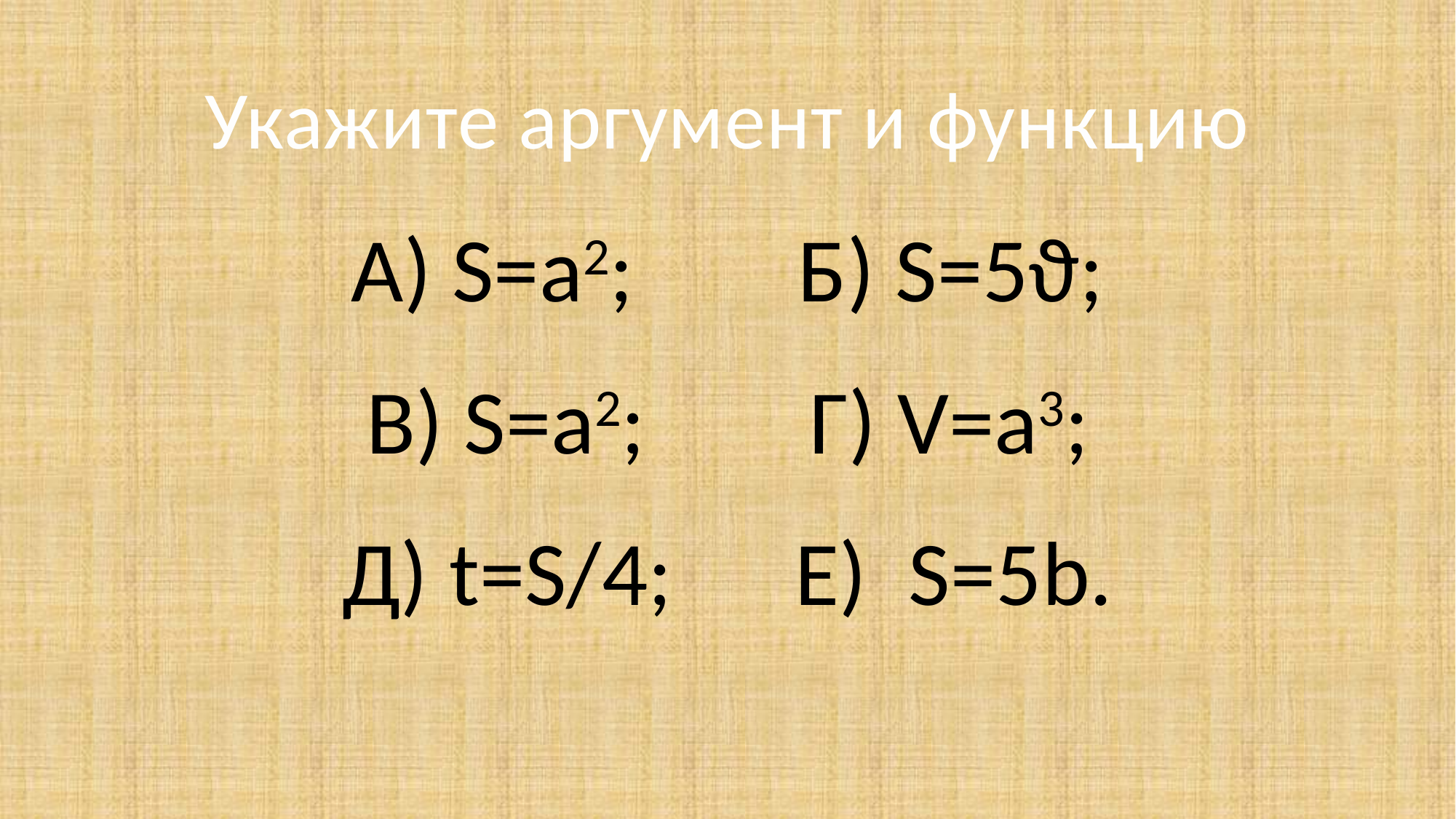

# Укажите аргумент и функцию
А) S=a2;        Б) S=5ϑ;

В) S=а2;        Г) V=а3;

Д) t=S/4;      Е)  S=5b.